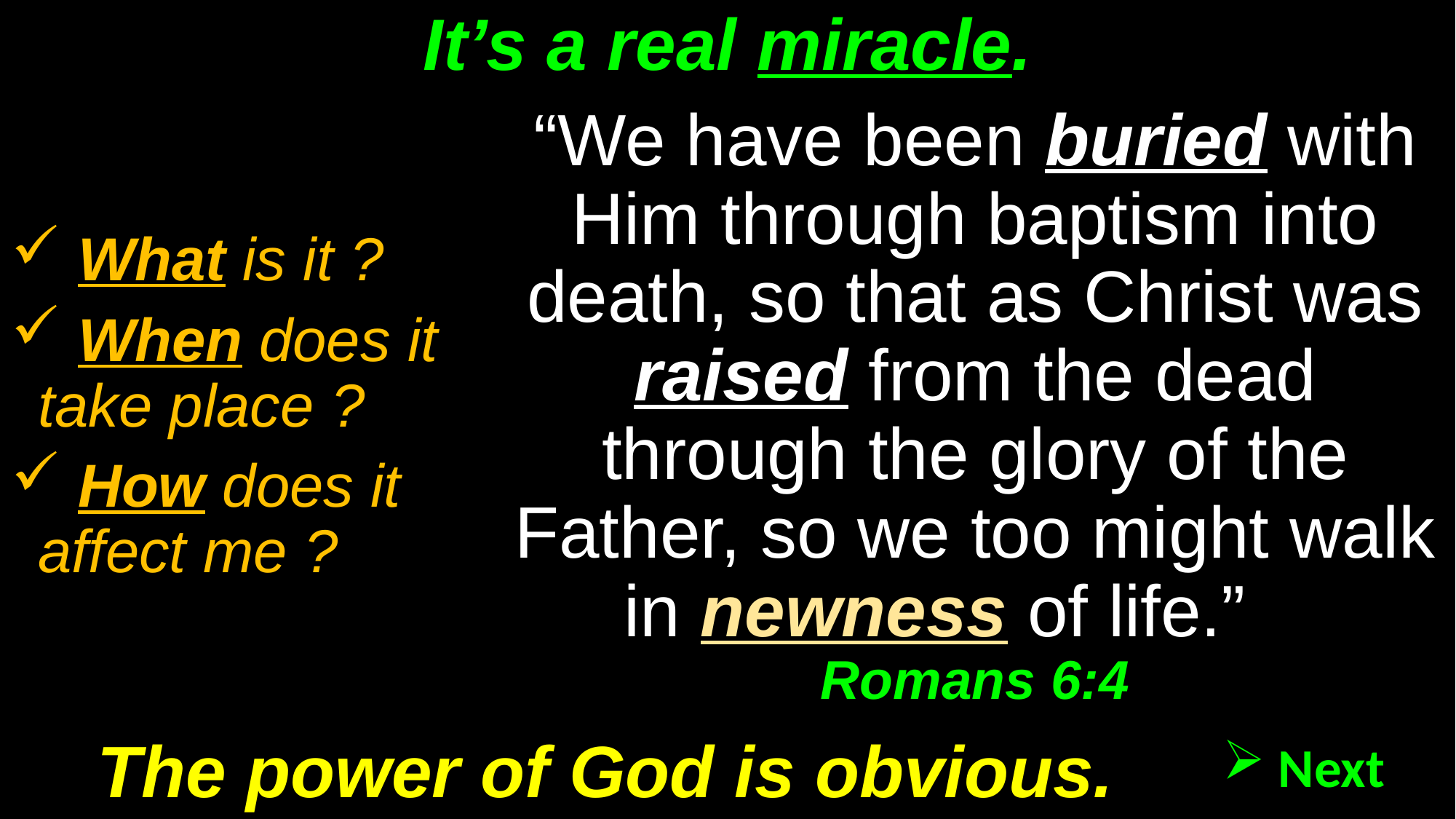

# It’s a real miracle.
 What is it ?
 When does it take place ?
 How does it affect me ?
“We have been buried with Him through baptism into death, so that as Christ was raised from the dead through the glory of the Father, so we too might walk in newness of life.”     Romans 6:4
The power of God is obvious.
 Next